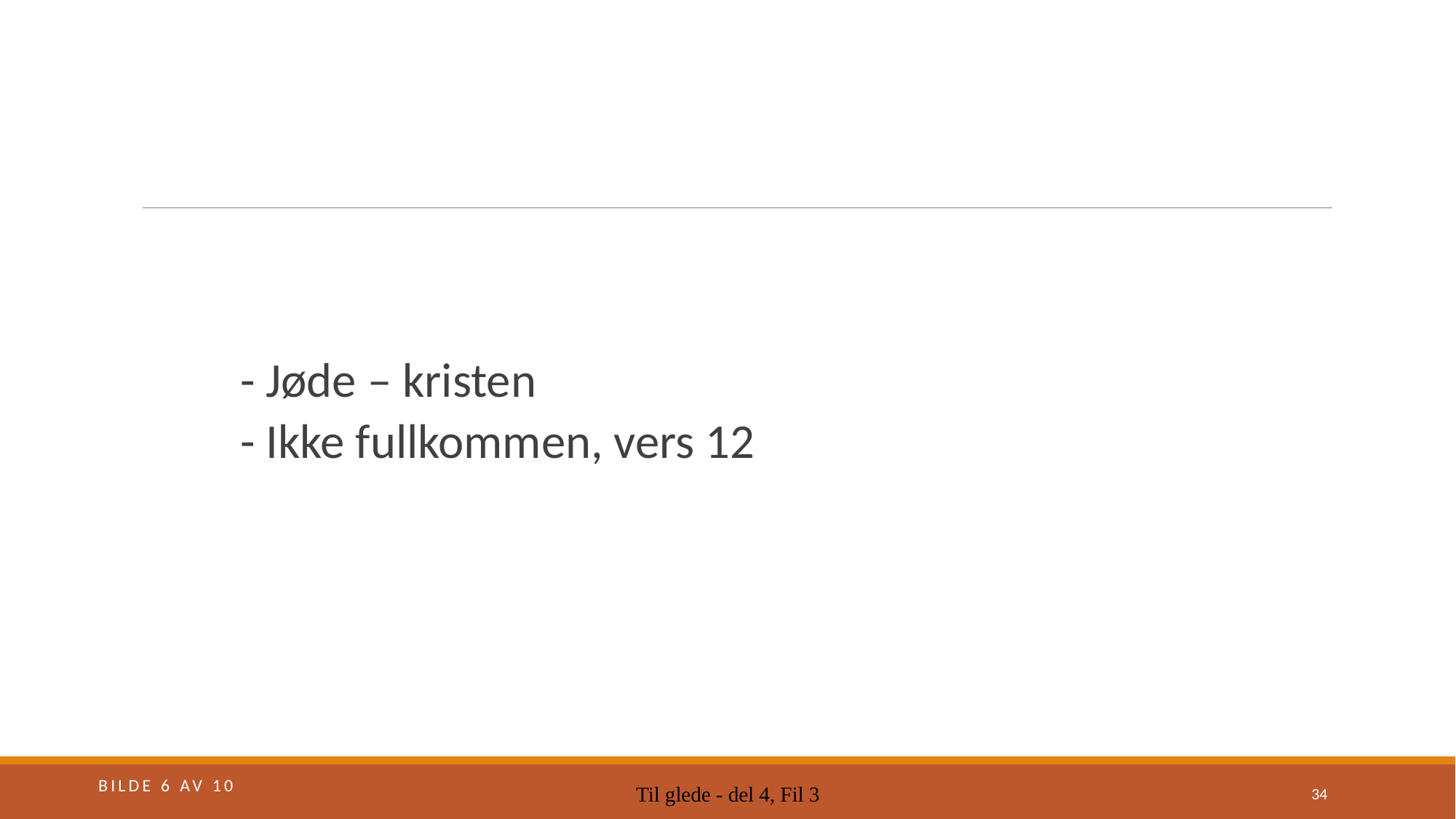

#

 	- Jøde – kristen
	- Ikke fullkommen, vers 12

Bilde 6 av 10
Til glede - del 4, Fil 3
34